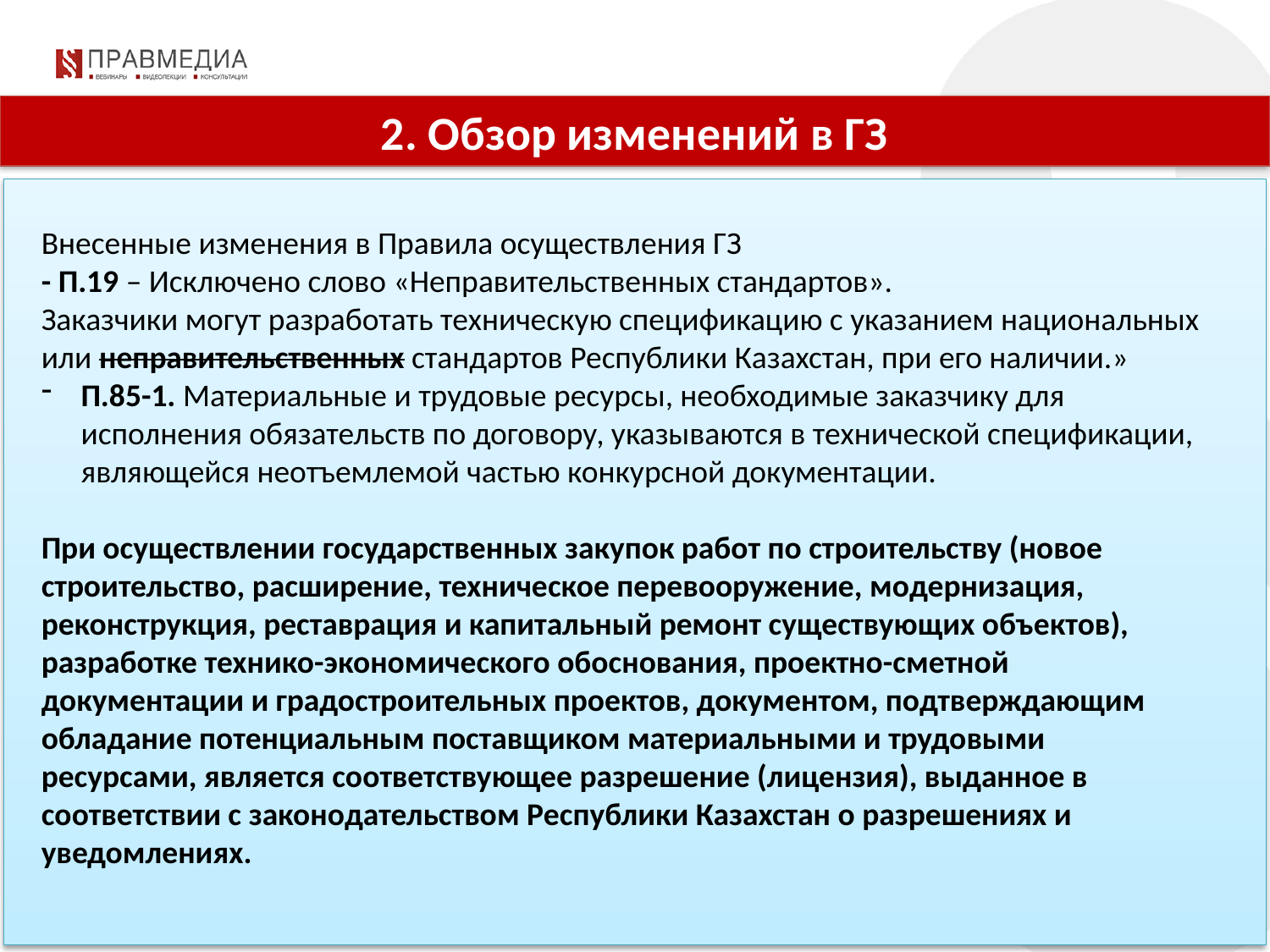

2. Обзор изменений в ГЗ

Внесенные изменения в Правила осуществления ГЗ
- П.19 – Исключено слово «Неправительственных стандартов».
Заказчики могут разработать техническую спецификацию с указанием национальных или неправительственных стандартов Республики Казахстан, при его наличии.»
П.85-1. Материальные и трудовые ресурсы, необходимые заказчику для исполнения обязательств по договору, указываются в технической спецификации, являющейся неотъемлемой частью конкурсной документации.

При осуществлении государственных закупок работ по строительству (новое строительство, расширение, техническое перевооружение, модернизация, реконструкция, реставрация и капитальный ремонт существующих объектов), разработке технико-экономического обоснования, проектно-сметной документации и градостроительных проектов, документом, подтверждающим обладание потенциальным поставщиком материальными и трудовыми ресурсами, является соответствующее разрешение (лицензия), выданное в соответствии с законодательством Республики Казахстан о разрешениях и уведомлениях.